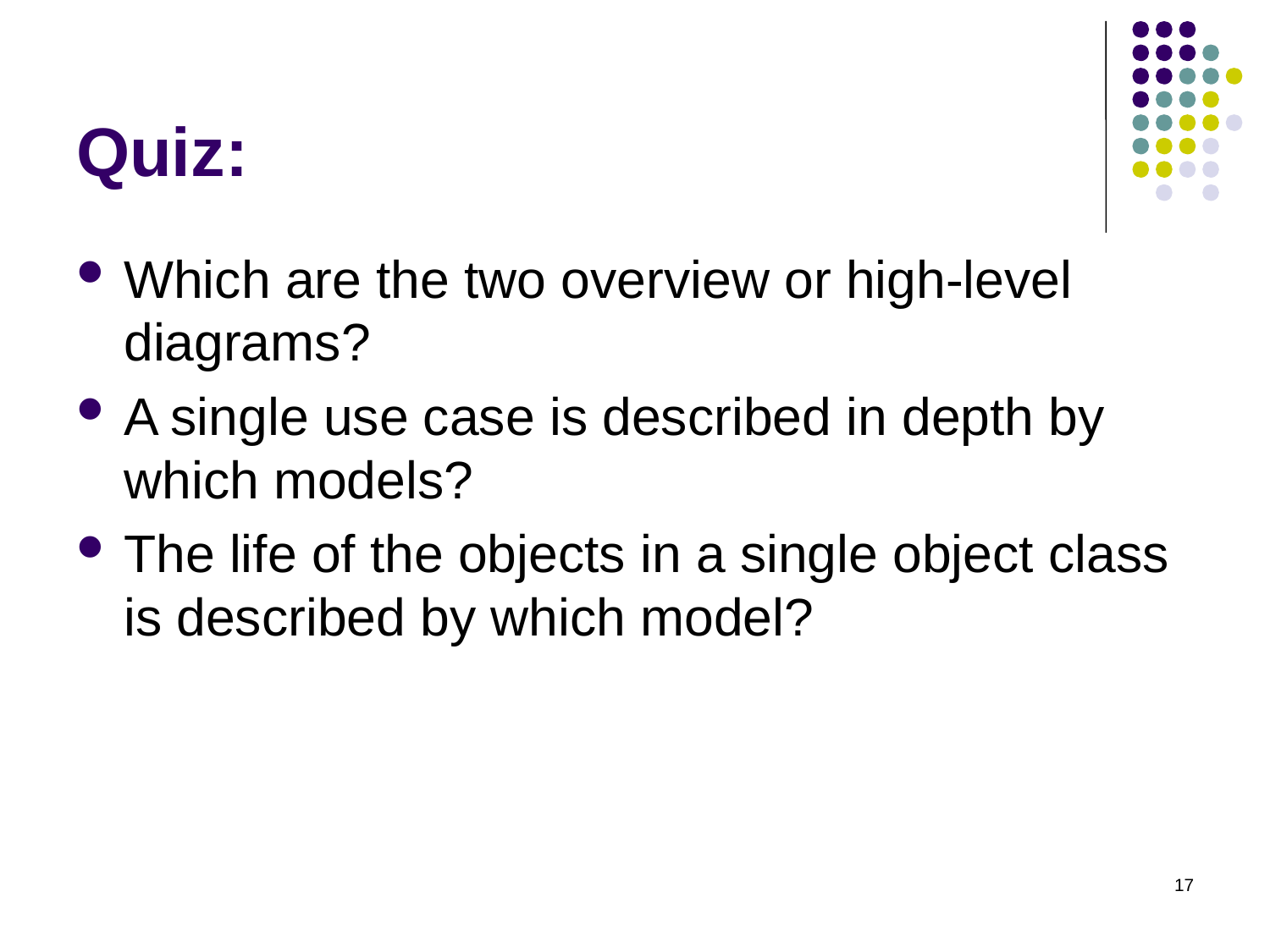

# Quiz:
Which are the two overview or high-level diagrams?
A single use case is described in depth by which models?
The life of the objects in a single object class is described by which model?

17